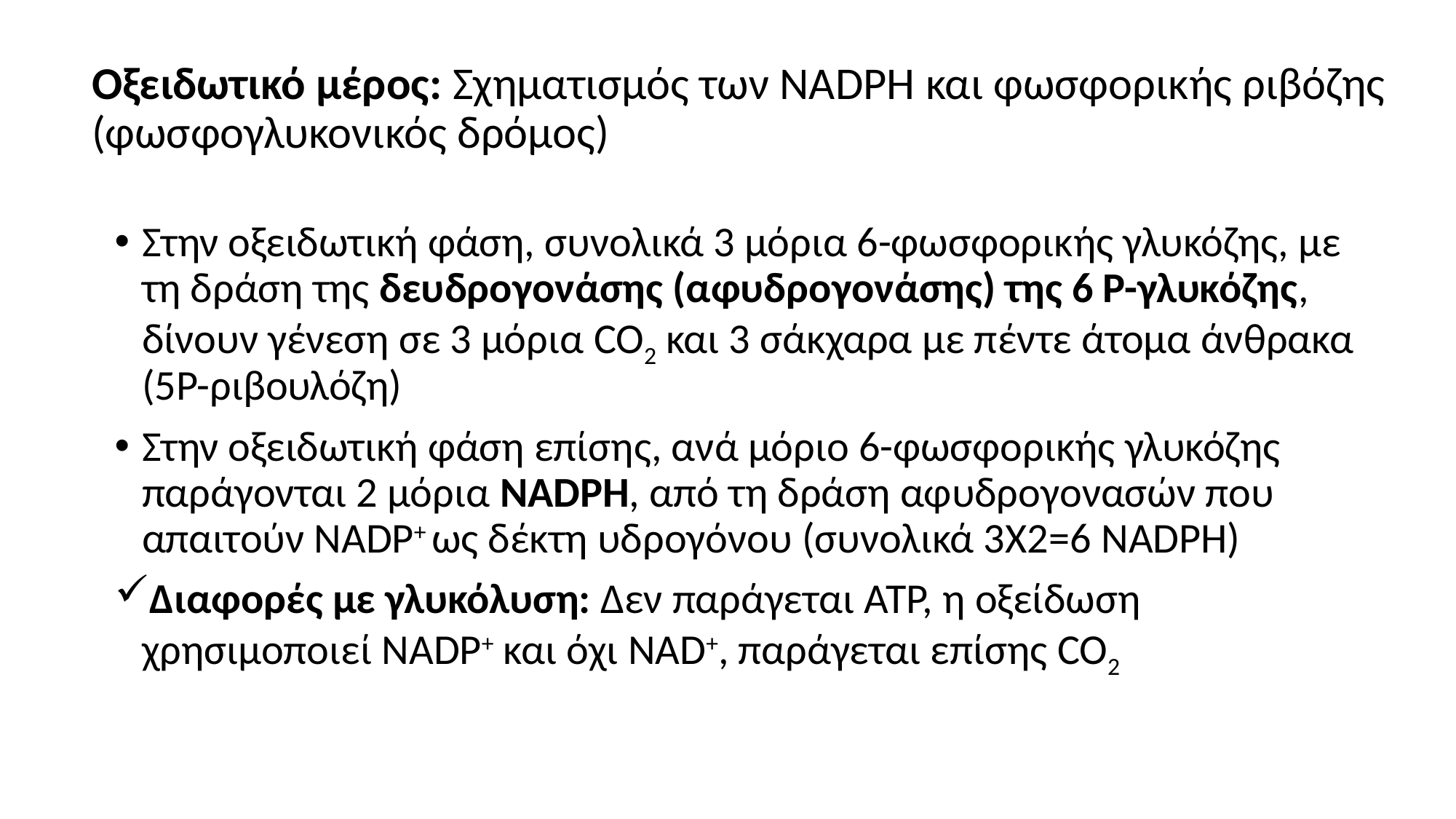

# Οξειδωτικό μέρος: Σχηματισμός των ΝΑDPH και φωσφορικής ριβόζης (φωσφογλυκονικός δρόμος)
Στην οξειδωτική φάση, συνολικά 3 μόρια 6-φωσφορικής γλυκόζης, με τη δράση της δευδρογονάσης (αφυδρογονάσης) της 6 Ρ-γλυκόζης, δίνουν γένεση σε 3 μόρια CO2 και 3 σάκχαρα με πέντε άτομα άνθρακα (5Ρ-ριβουλόζη)
Στην οξειδωτική φάση επίσης, ανά μόριο 6-φωσφορικής γλυκόζης παράγονται 2 μόρια NADPH, από τη δράση αφυδρογονασών που απαιτούν NADP+ ως δέκτη υδρογόνου (συνολικά 3Χ2=6 NADPH)
Διαφορές με γλυκόλυση: Δεν παράγεται ΑΤΡ, η οξείδωση χρησιμοποιεί NADP+ και όχι NAD+, παράγεται επίσης CO2